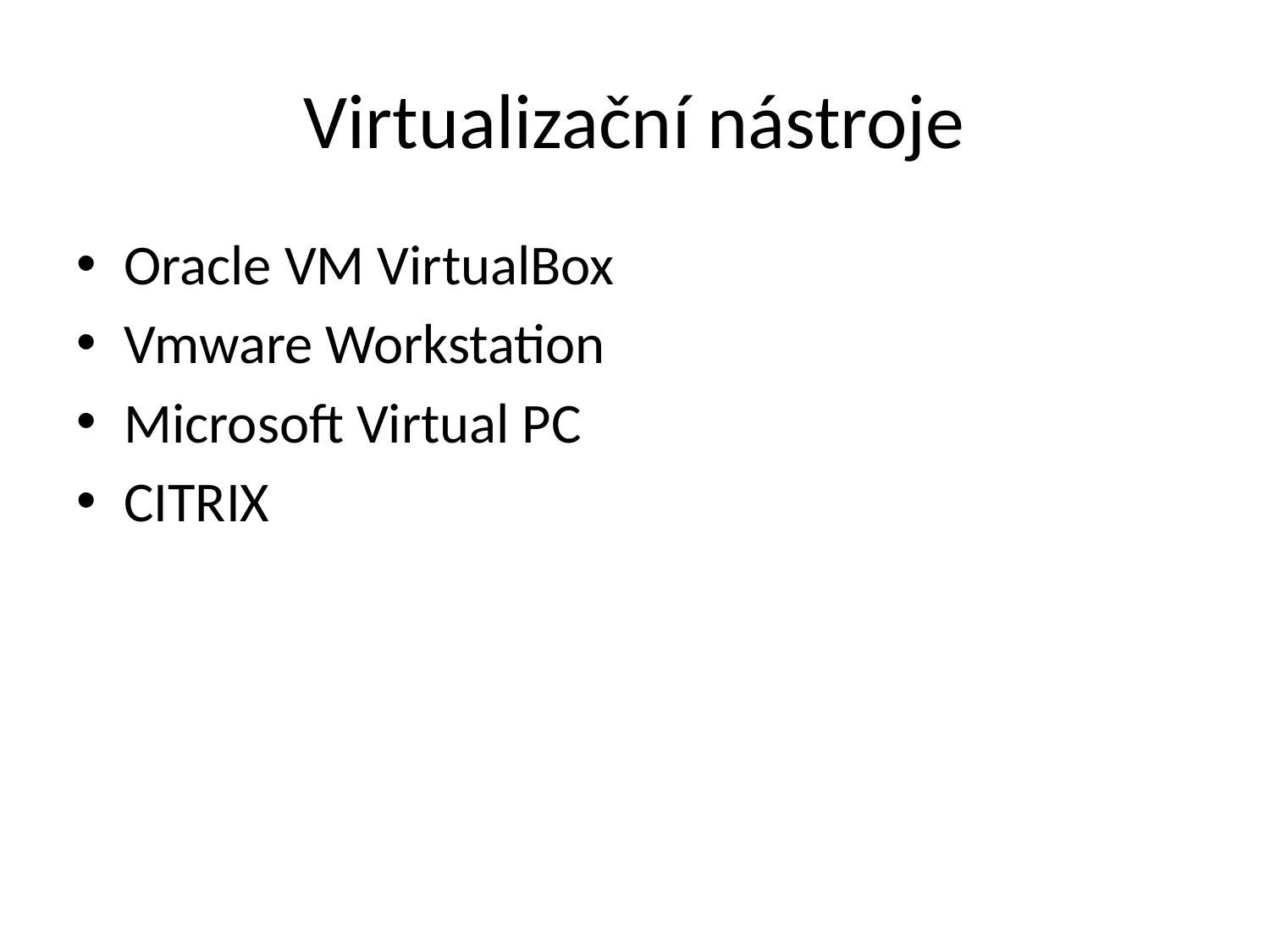

# Virtualizační nástroje
Oracle VM VirtualBox
Vmware Workstation
Microsoft Virtual PC
CITRIX